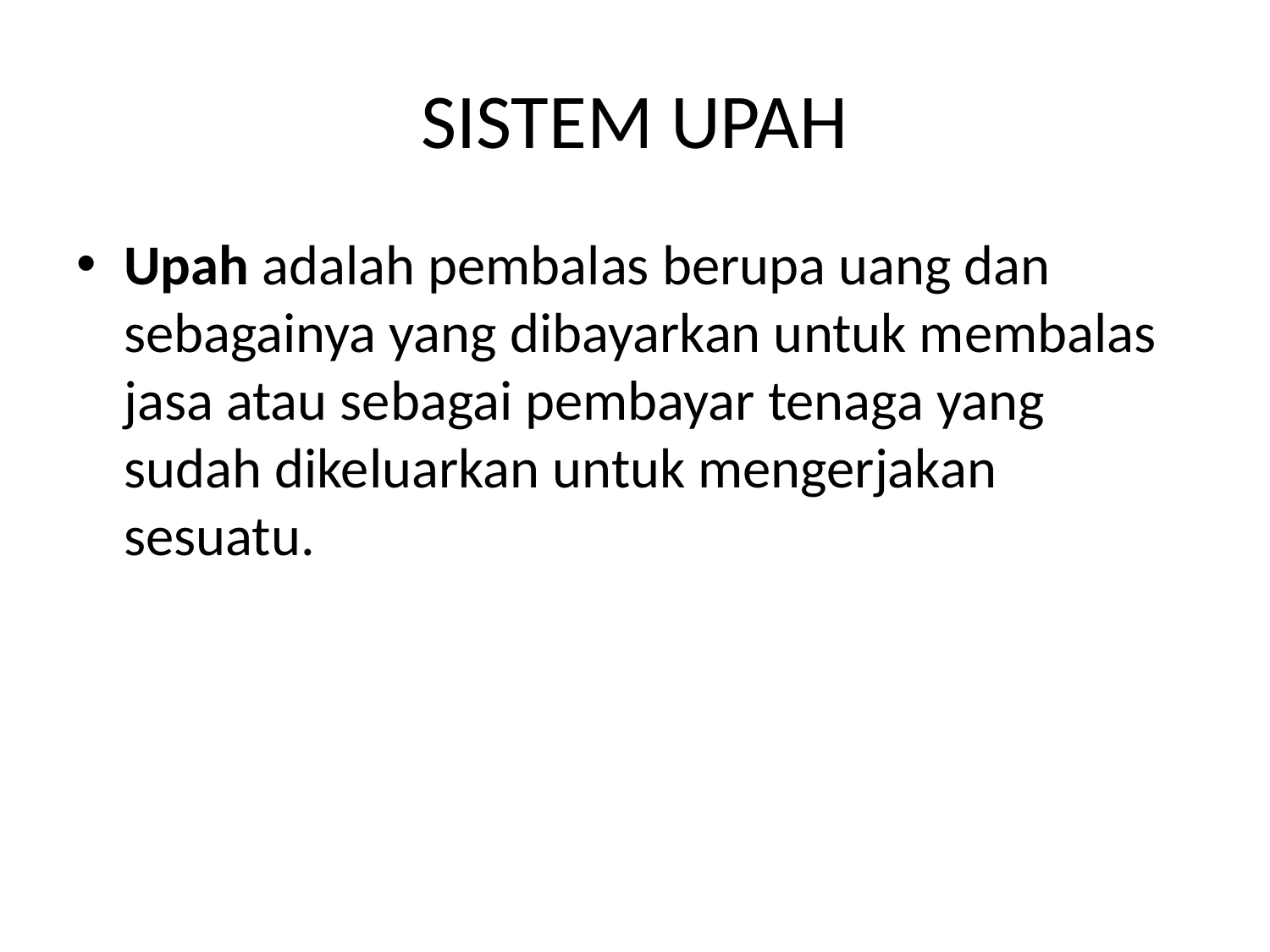

# SISTEM UPAH
Upah adalah pembalas berupa uang dan sebagainya yang dibayarkan untuk membalas jasa atau sebagai pembayar tenaga yang sudah dikeluarkan untuk mengerjakan sesuatu.